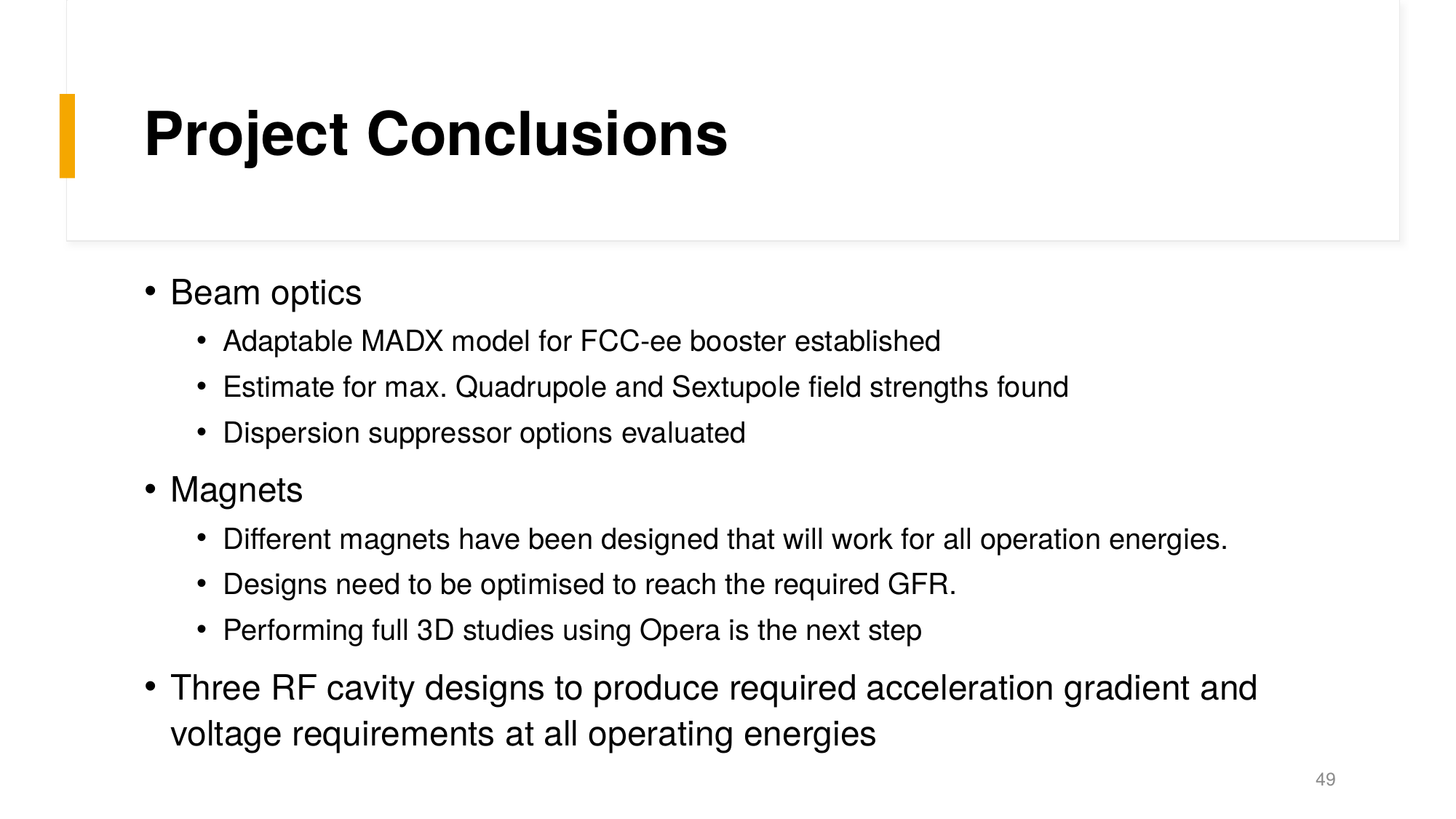

# Project Conclusions
Beam optics
Adaptable MADX model for FCC-ee booster established
Estimate for max. Quadrupole and Sextupole field strengths found
Dispersion suppressor options evaluated
Magnets
Different magnets have been designed that will work for all operation energies.
Designs need to be optimised to reach the required GFR.
Performing full 3D studies using Opera is the next step
Three RF cavity designs to produce required acceleration gradient and voltage requirements at all operating energies

49